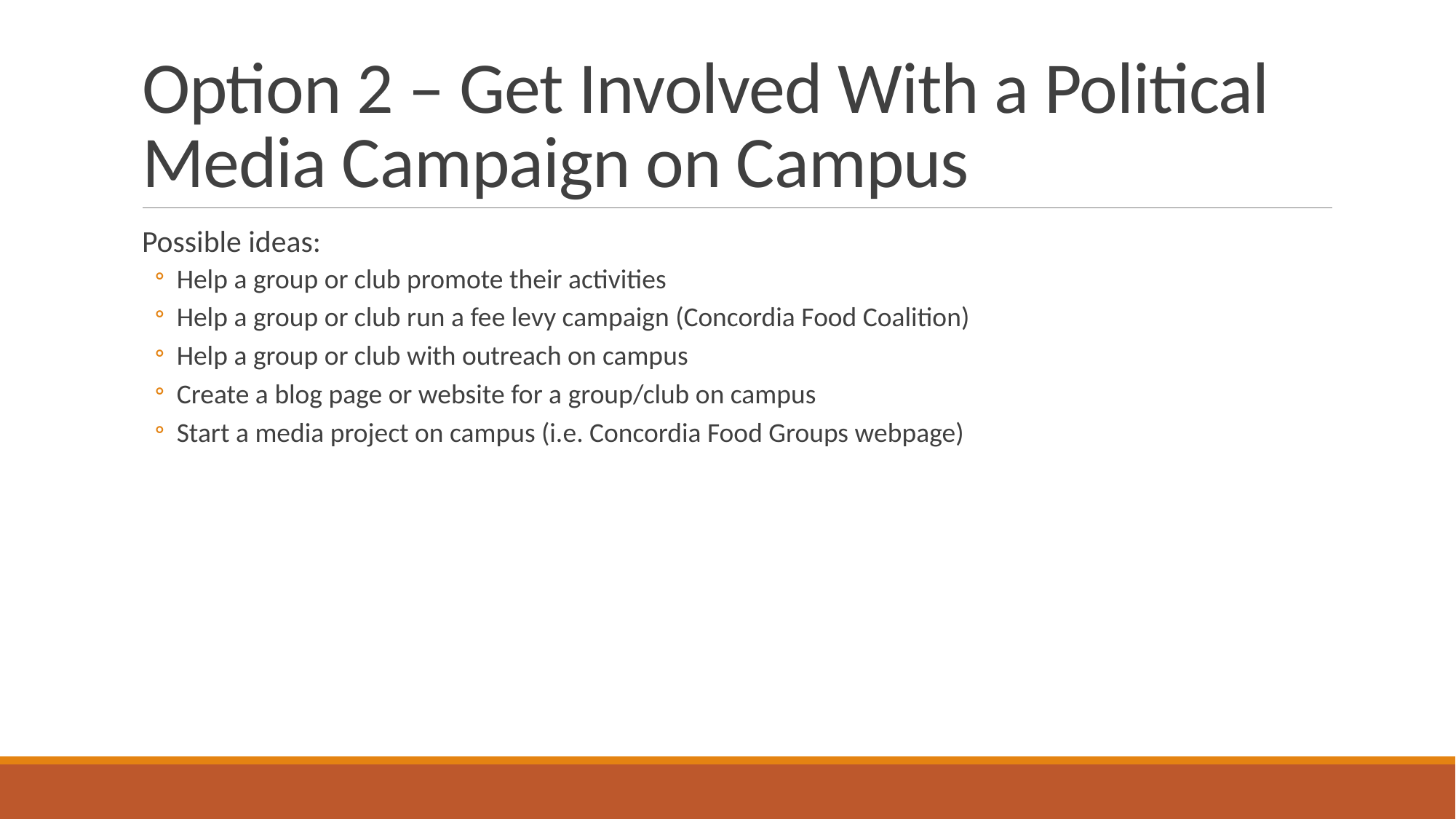

# Option 2 – Get Involved With a Political Media Campaign on Campus
Possible ideas:
Help a group or club promote their activities
Help a group or club run a fee levy campaign (Concordia Food Coalition)
Help a group or club with outreach on campus
Create a blog page or website for a group/club on campus
Start a media project on campus (i.e. Concordia Food Groups webpage)